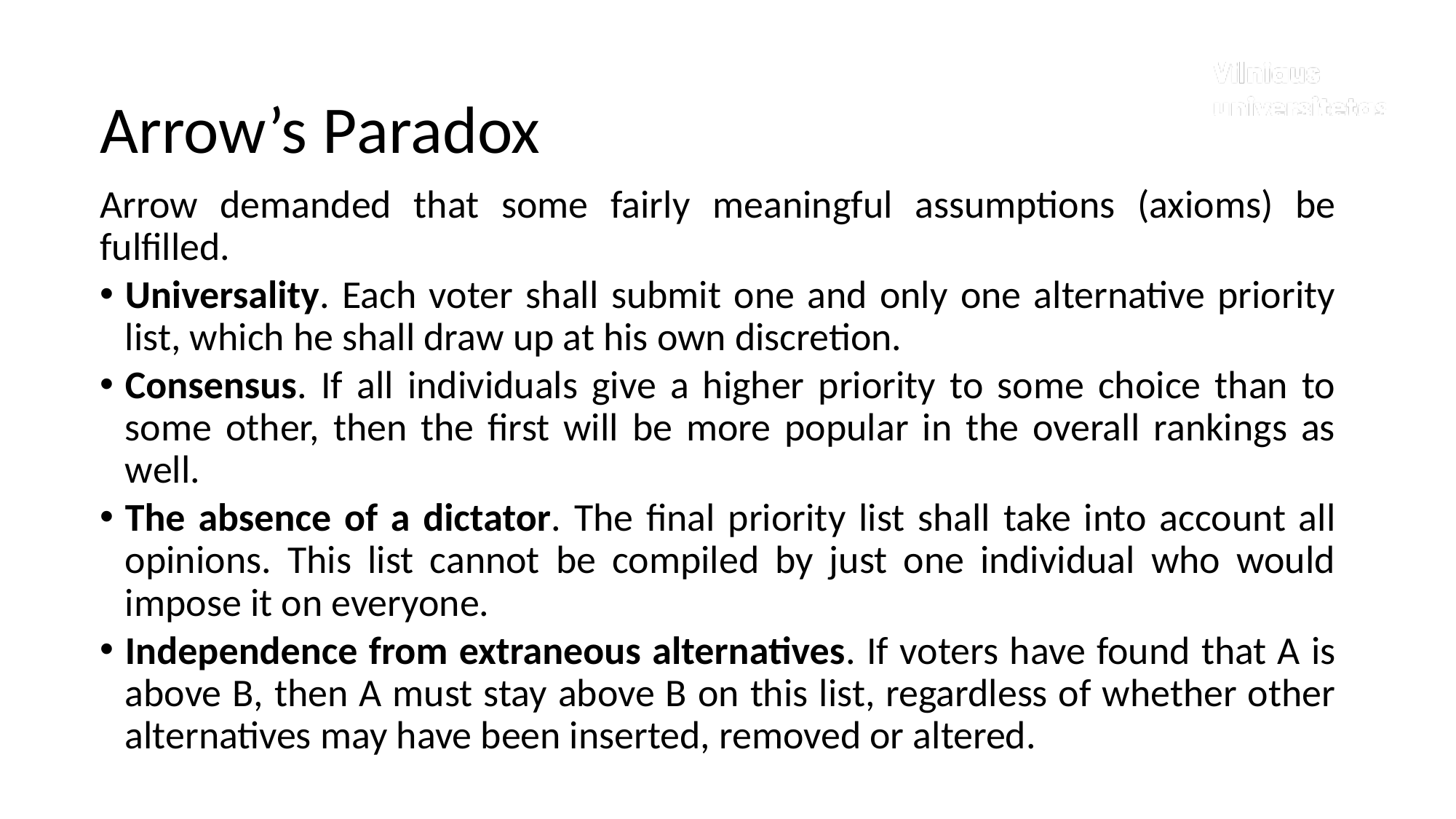

# Arrow’s Paradox
Arrow demanded that some fairly meaningful assumptions (axioms) be fulfilled.
Universality. Each voter shall submit one and only one alternative priority list, which he shall draw up at his own discretion.
Consensus. If all individuals give a higher priority to some choice than to some other, then the first will be more popular in the overall rankings as well.
The absence of a dictator. The final priority list shall take into account all opinions. This list cannot be compiled by just one individual who would impose it on everyone.
Independence from extraneous alternatives. If voters have found that А is above В, then А must stay above В on this list, regardless of whether other alternatives may have been inserted, removed or altered.